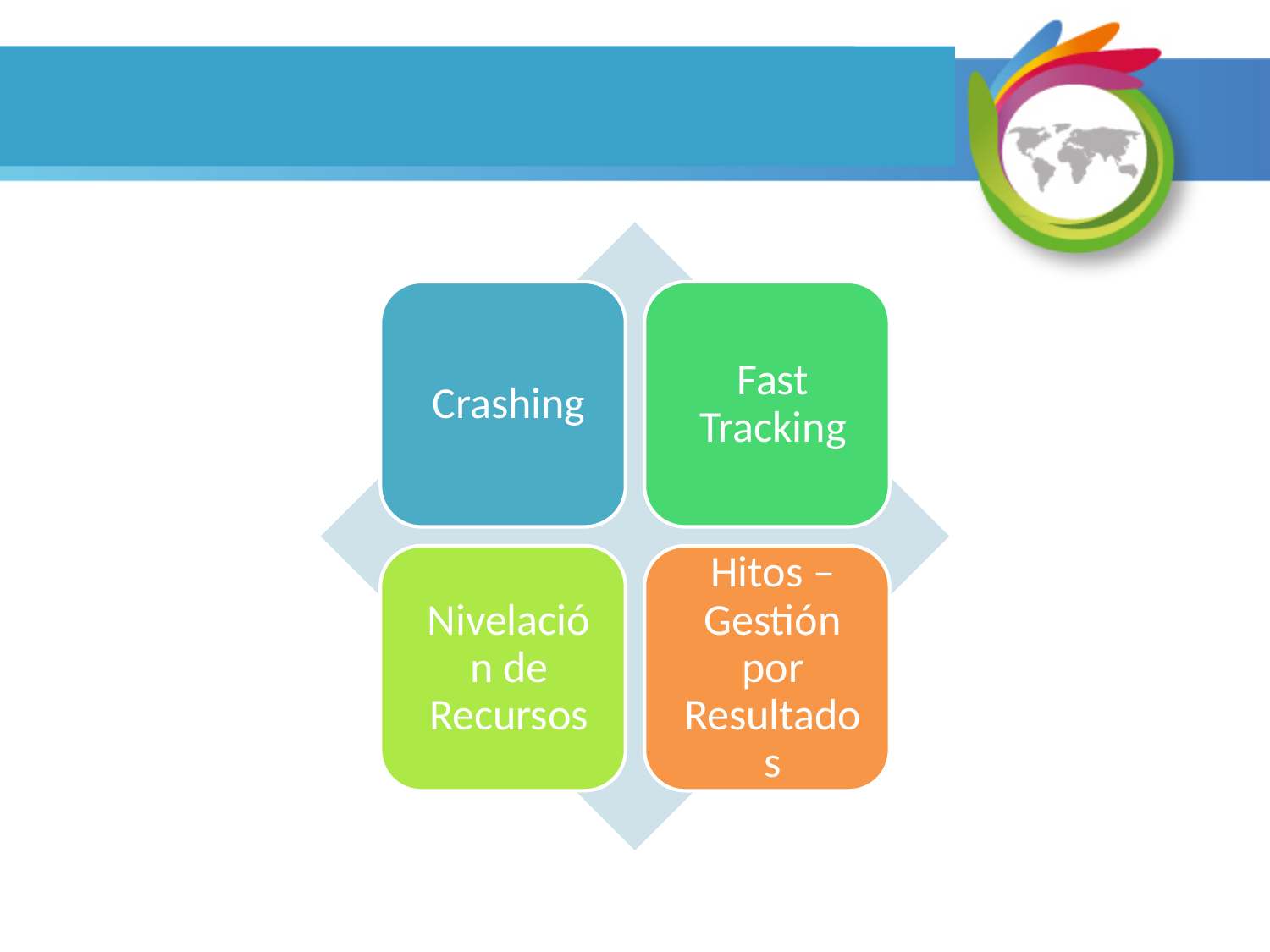

#
Crashing
Fast Tracking
Nivelación de Recursos
Hitos – Gestión por Resultados